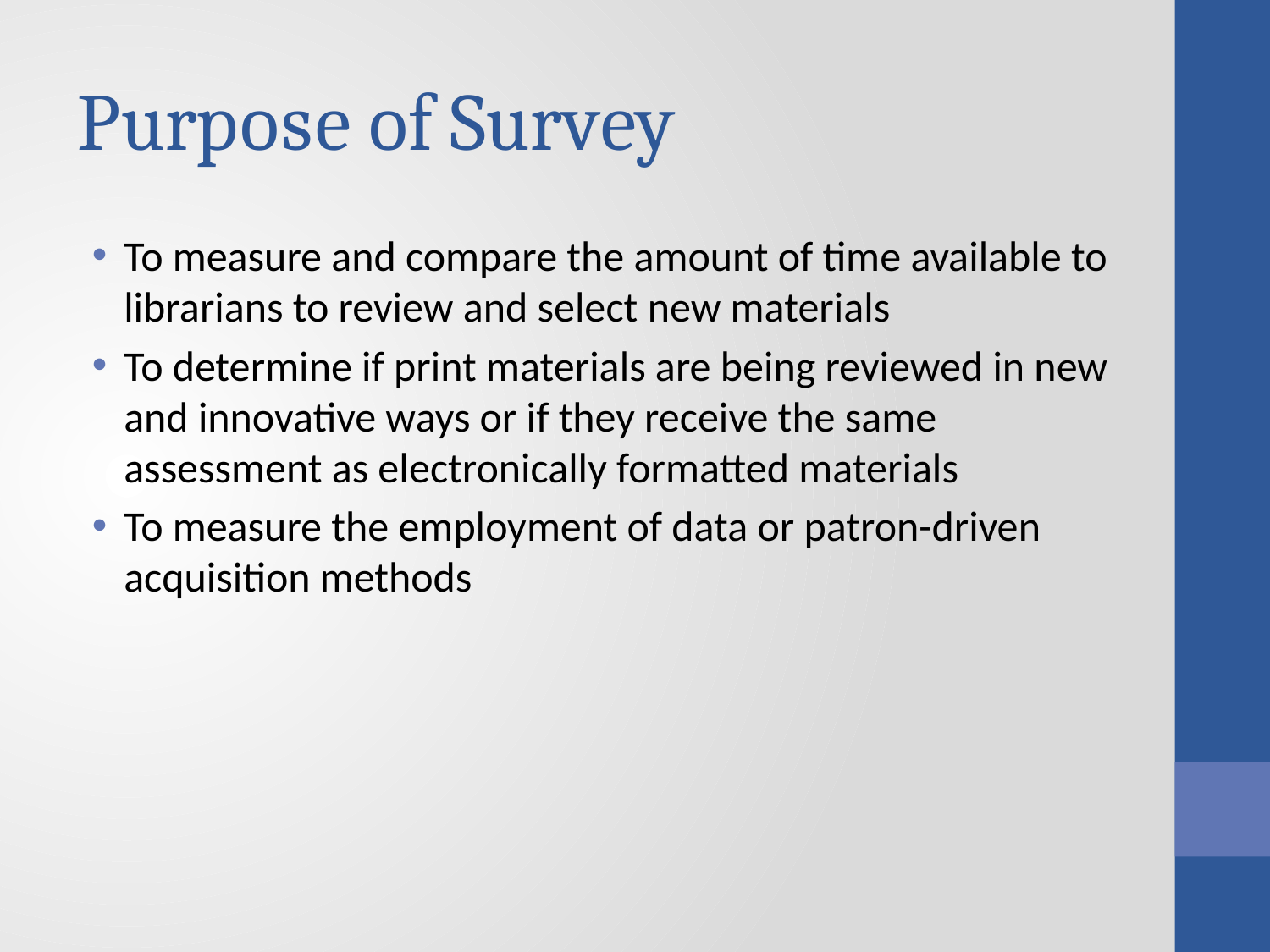

# Purpose of Survey
To measure and compare the amount of time available to librarians to review and select new materials
To determine if print materials are being reviewed in new and innovative ways or if they receive the same assessment as electronically formatted materials
To measure the employment of data or patron-driven acquisition methods